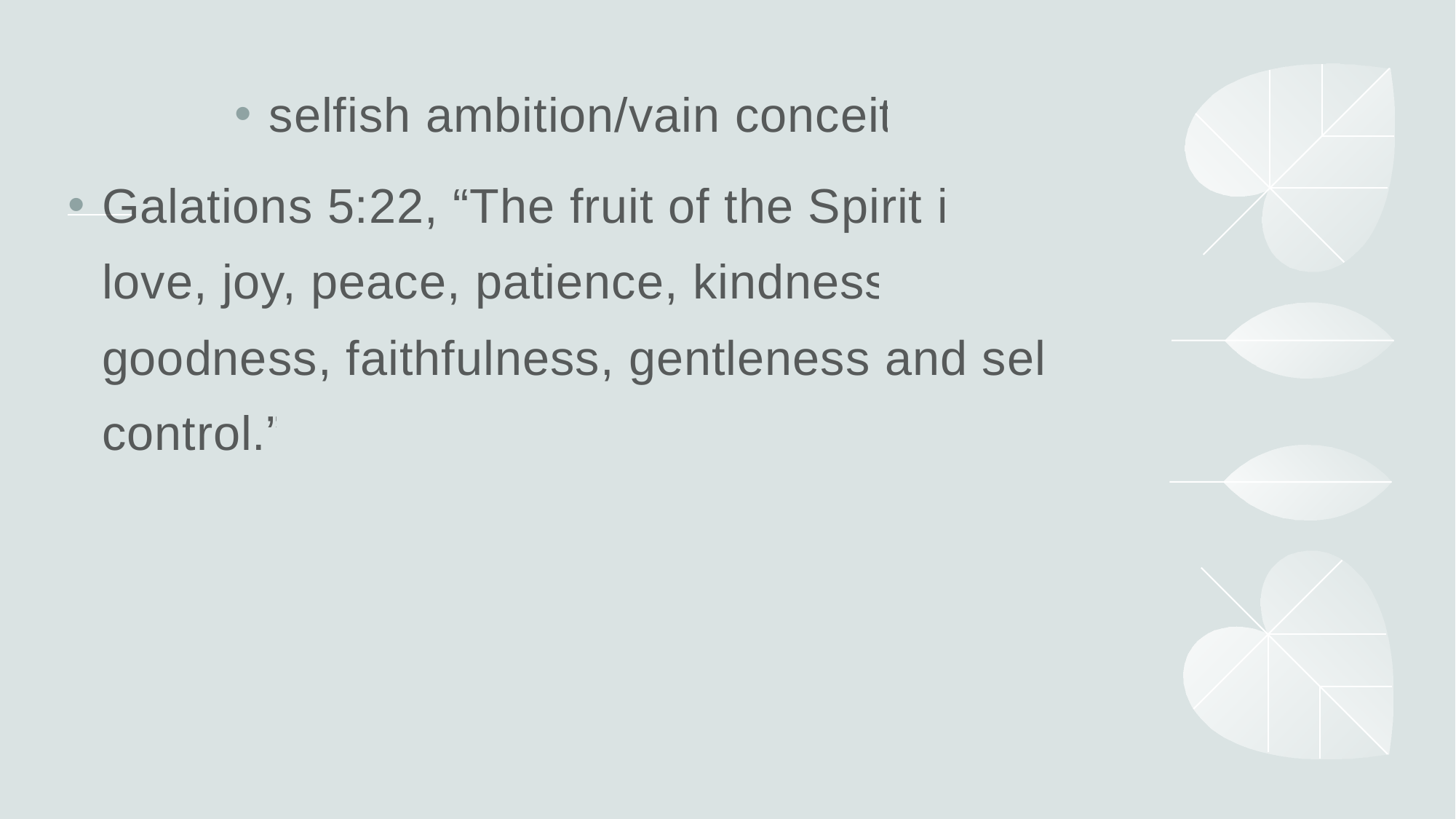

selfish ambition/vain conceit:
Galations 5:22, “The fruit of the Spirit is love, joy, peace, patience, kindness, goodness, faithfulness, gentleness and self-control.”